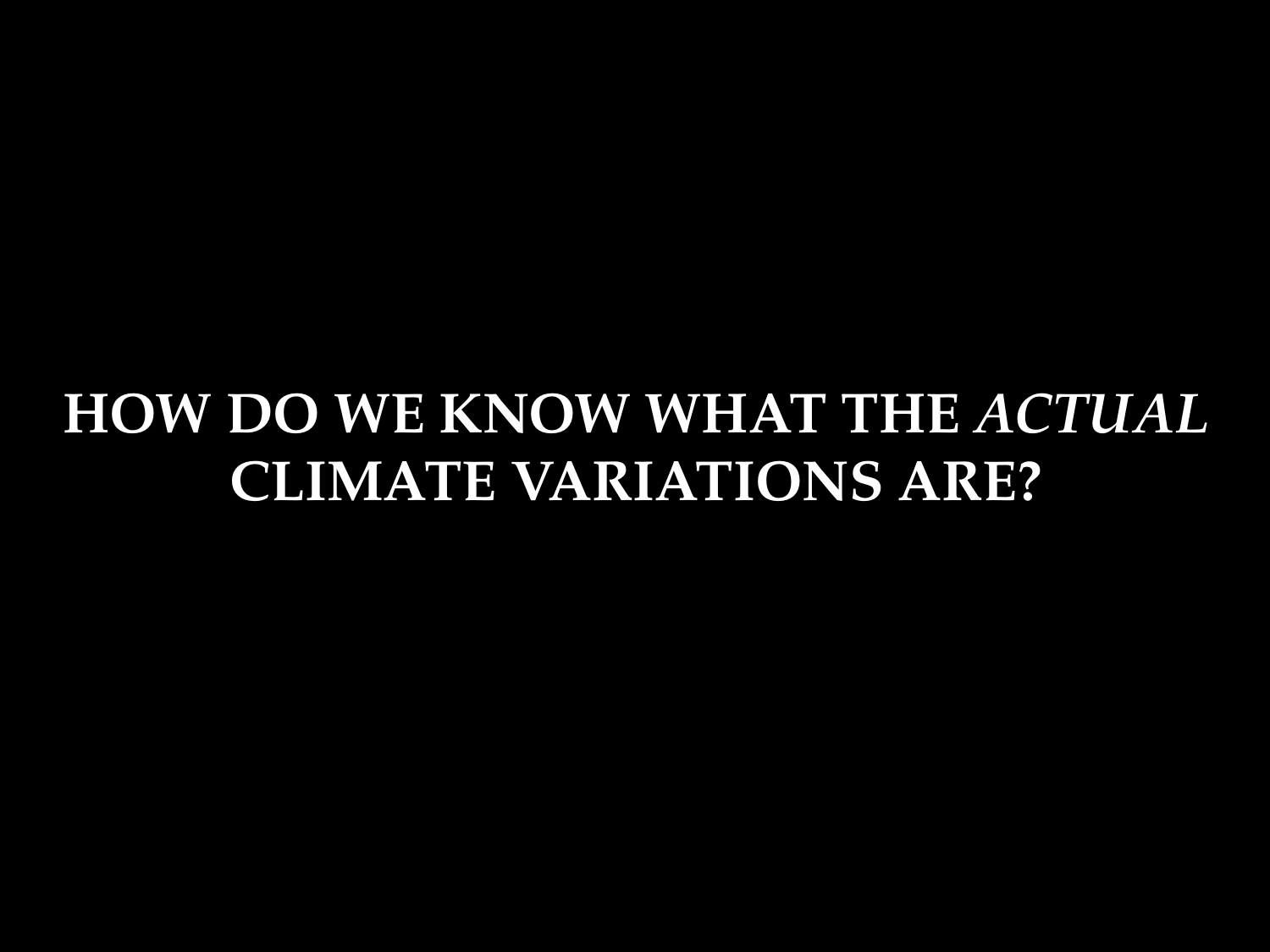

HOW DO WE KNOW WHAT THE ACTUAL
CLIMATE VARIATIONS ARE?